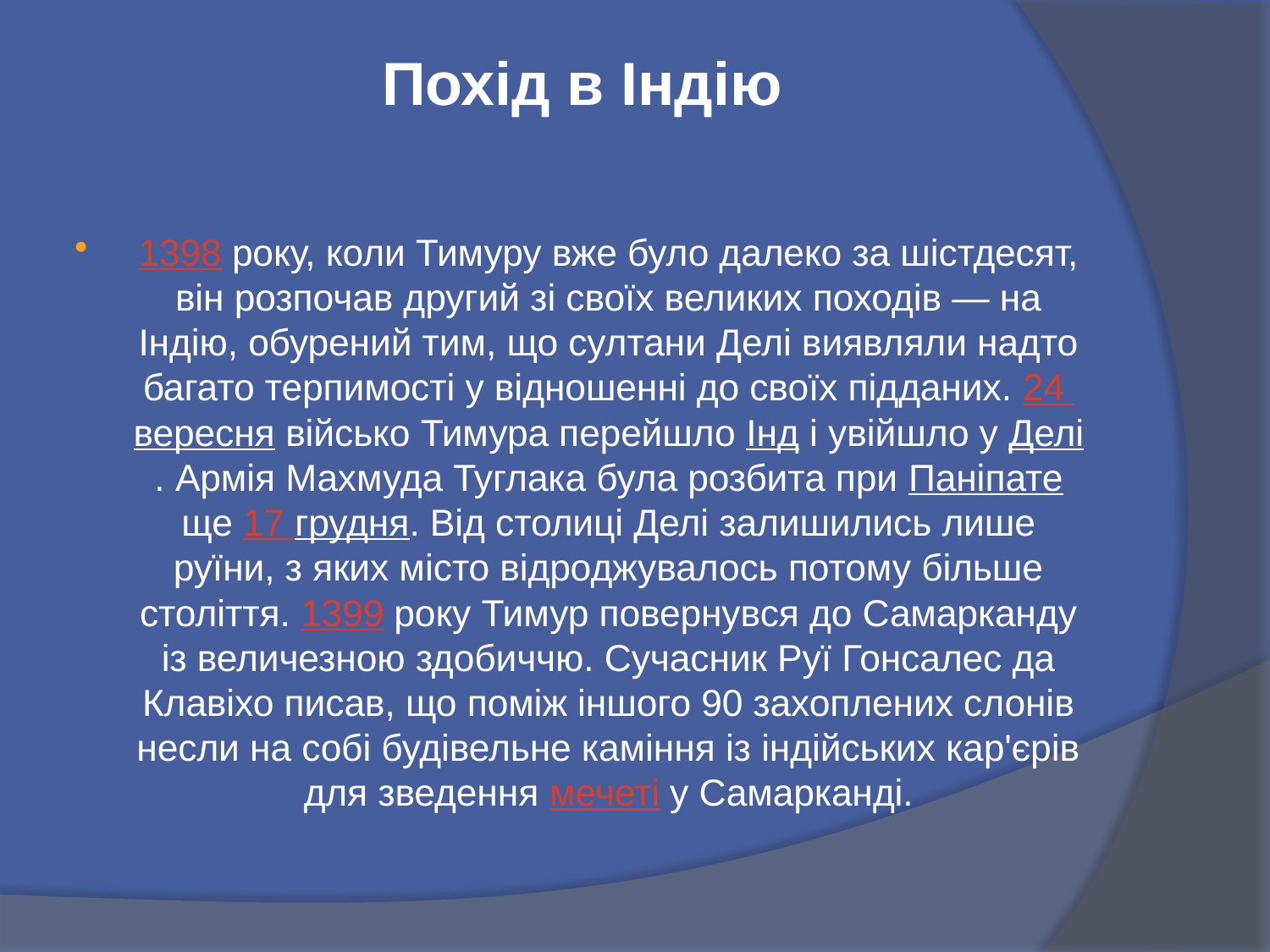

# Похід в Індію
1398 року, коли Тимуру вже було далеко за шістдесят, він розпочав другий зі своїх великих походів — на Індію, обурений тим, що султани Делі виявляли надто багато терпимості у відношенні до своїх підданих. 24 вересня військо Тимура перейшло Інд і увійшло у Делі. Армія Махмуда Туглака була розбита при Паніпате ще 17 грудня. Від столиці Делі залишились лише руїни, з яких місто відроджувалось потому більше століття. 1399 року Тимур повернувся до Самарканду із величезною здобиччю. Сучасник Руї Гонсалес да Клавіхо писав, що поміж іншого 90 захоплених слонів несли на собі будівельне каміння із індійських кар'єрів для зведення мечеті у Самарканді.